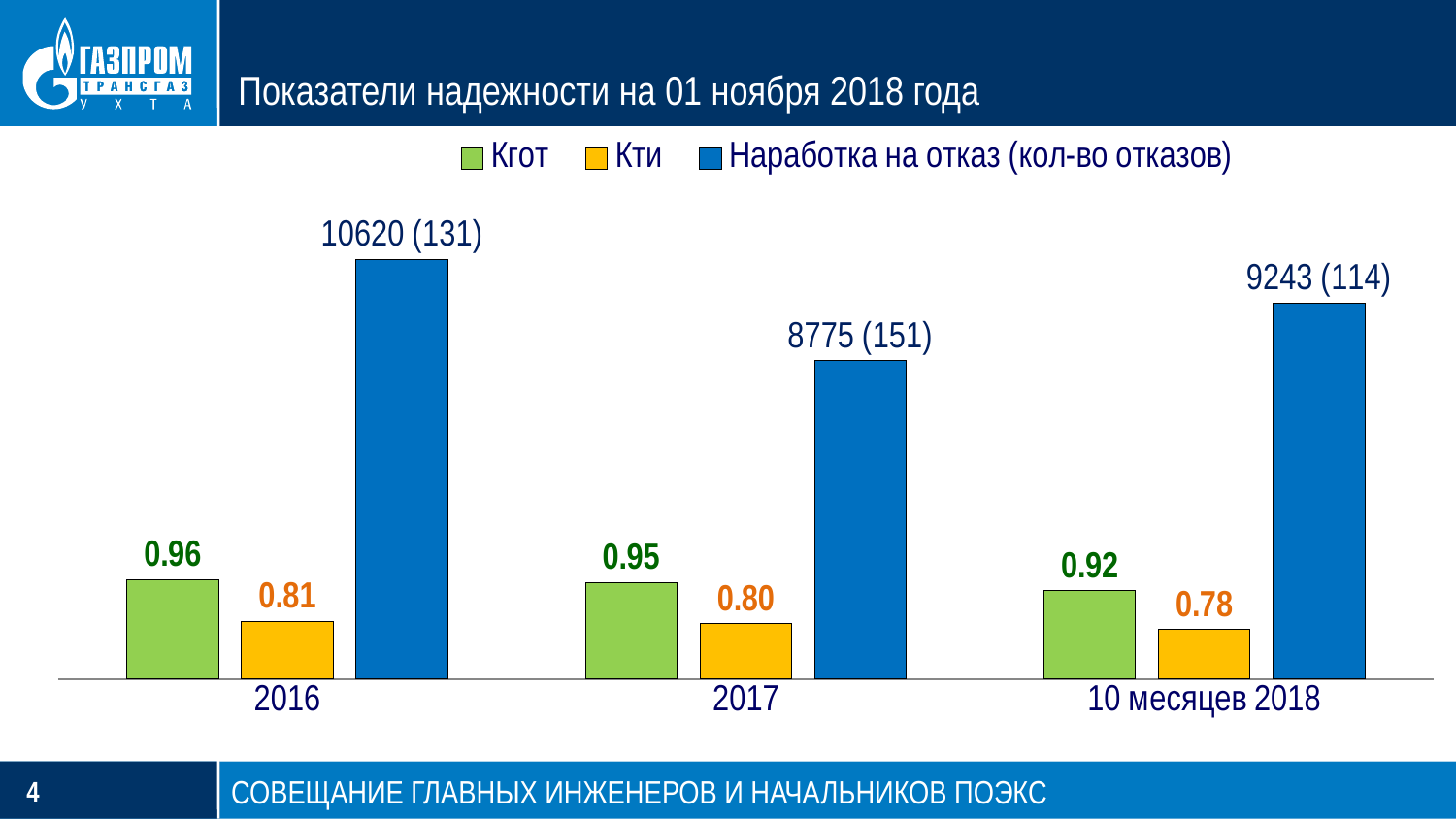

Показатели надежности на 01 ноября 2018 года

### Chart

| Category | Кгот | Кти | Наработка на отказ (кол-во отказов) |
|---|---|---|---|
| 2016 | 0.9600000000000001 | 0.81 | 2.124 |
| 2017 | 0.9500000000000001 | 0.8 | 1.7549999999999997 |
| 10 месяцев 2018 | 0.92 | 0.78 | 1.9648 |
СОВЕЩАНИЕ ГЛАВНЫХ ИНЖЕНЕРОВ И НАЧАЛЬНИКОВ ПОЭКС